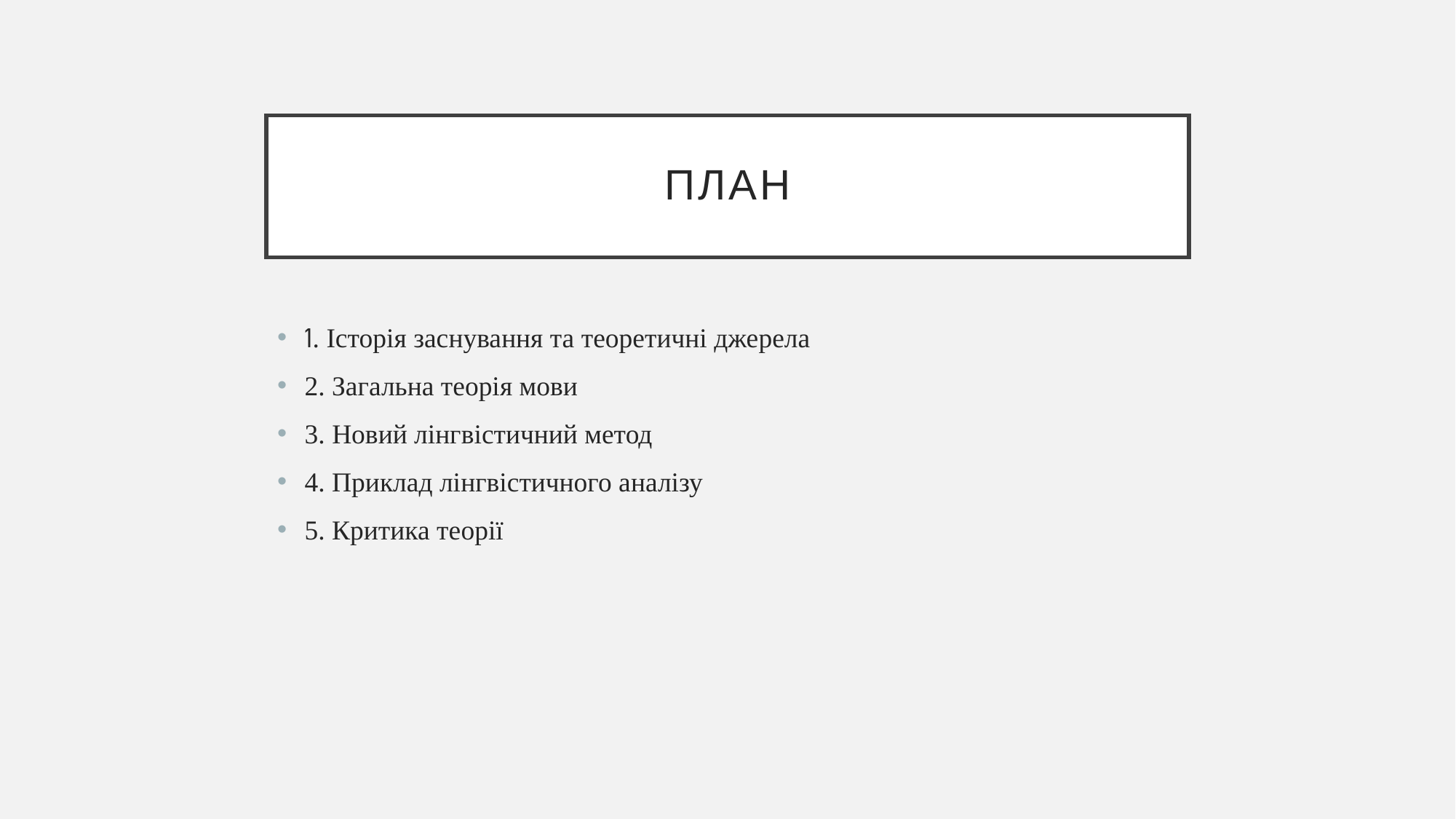

# ПЛАН
1. Історія заснування та теоретичні джерела
2. Загальна теорія мови
3. Новий лінгвістичний метод
4. Приклад лінгвістичного аналізу
5. Критика теорії